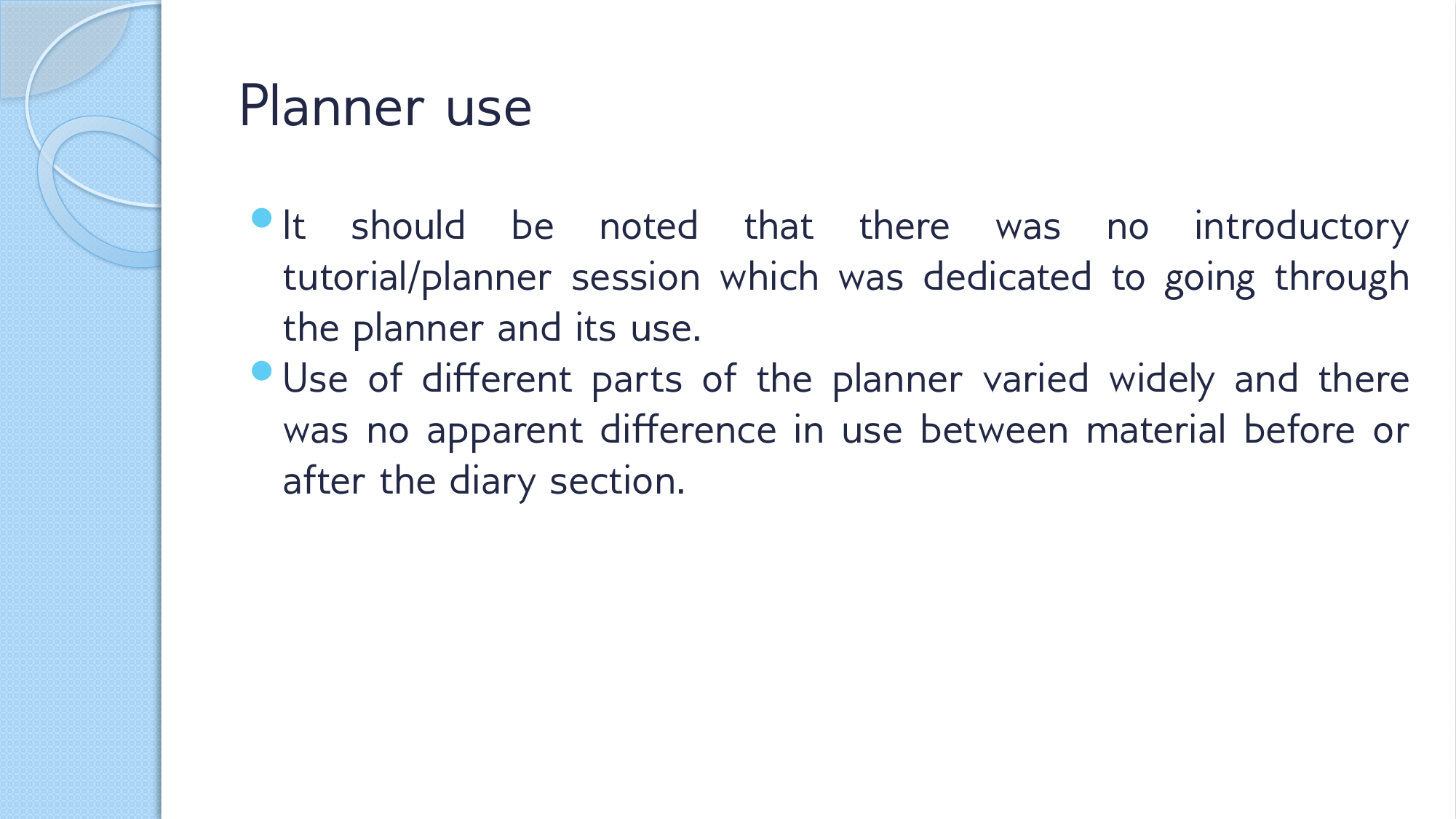

# Planner use
It should be noted that there was no introductory tutorial/planner session which was dedicated to going through the planner and its use.
Use of different parts of the planner varied widely and there was no apparent difference in use between material before or after the diary section.